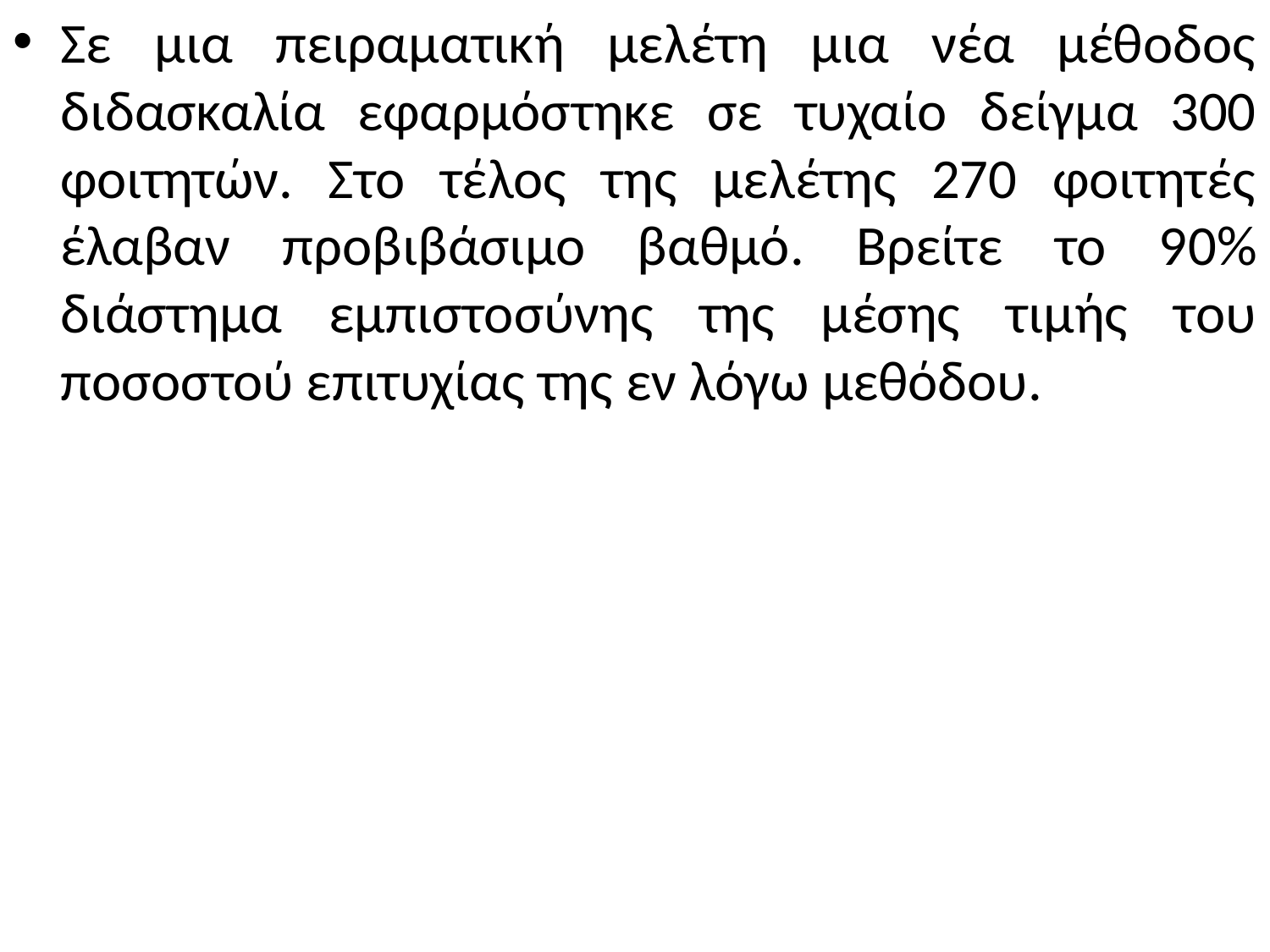

Σε µια πειραµατική µελέτη µια νέα μέθοδος διδασκαλία εφαρμόστηκε σε τυχαίο δείγµα 300 φοιτητών. Στο τέλος της µελέτης 270 φοιτητές έλαβαν προβιβάσιμο βαθμό. Βρείτε το 90% διάστηµα εμπιστοσύνης της µέσης τιµής του ποσοστού επιτυχίας της εν λόγω μεθόδου.